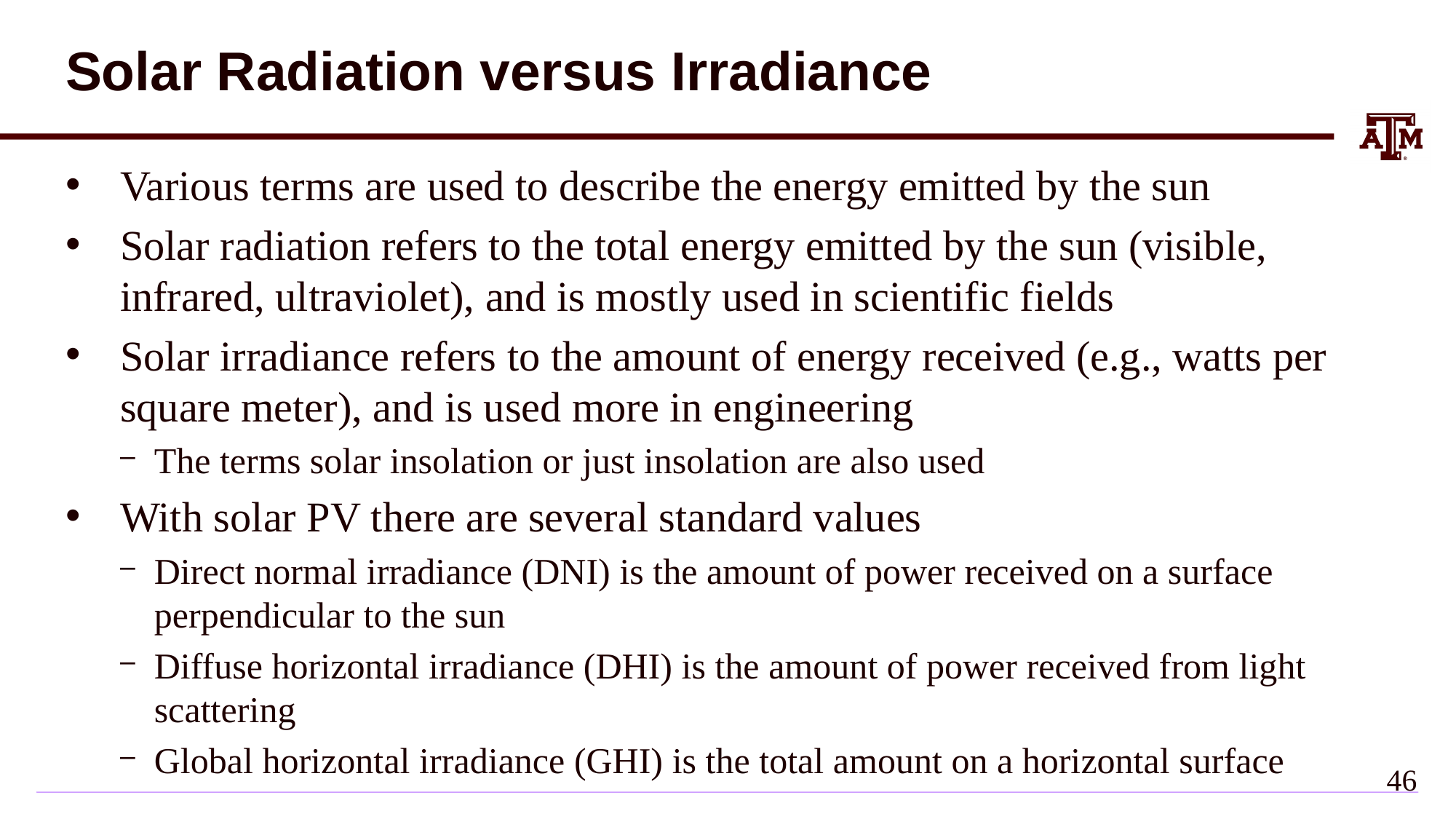

# Solar Radiation versus Irradiance
Various terms are used to describe the energy emitted by the sun
Solar radiation refers to the total energy emitted by the sun (visible, infrared, ultraviolet), and is mostly used in scientific fields
Solar irradiance refers to the amount of energy received (e.g., watts per square meter), and is used more in engineering
The terms solar insolation or just insolation are also used
With solar PV there are several standard values
Direct normal irradiance (DNI) is the amount of power received on a surface perpendicular to the sun
Diffuse horizontal irradiance (DHI) is the amount of power received from light scattering
Global horizontal irradiance (GHI) is the total amount on a horizontal surface

46